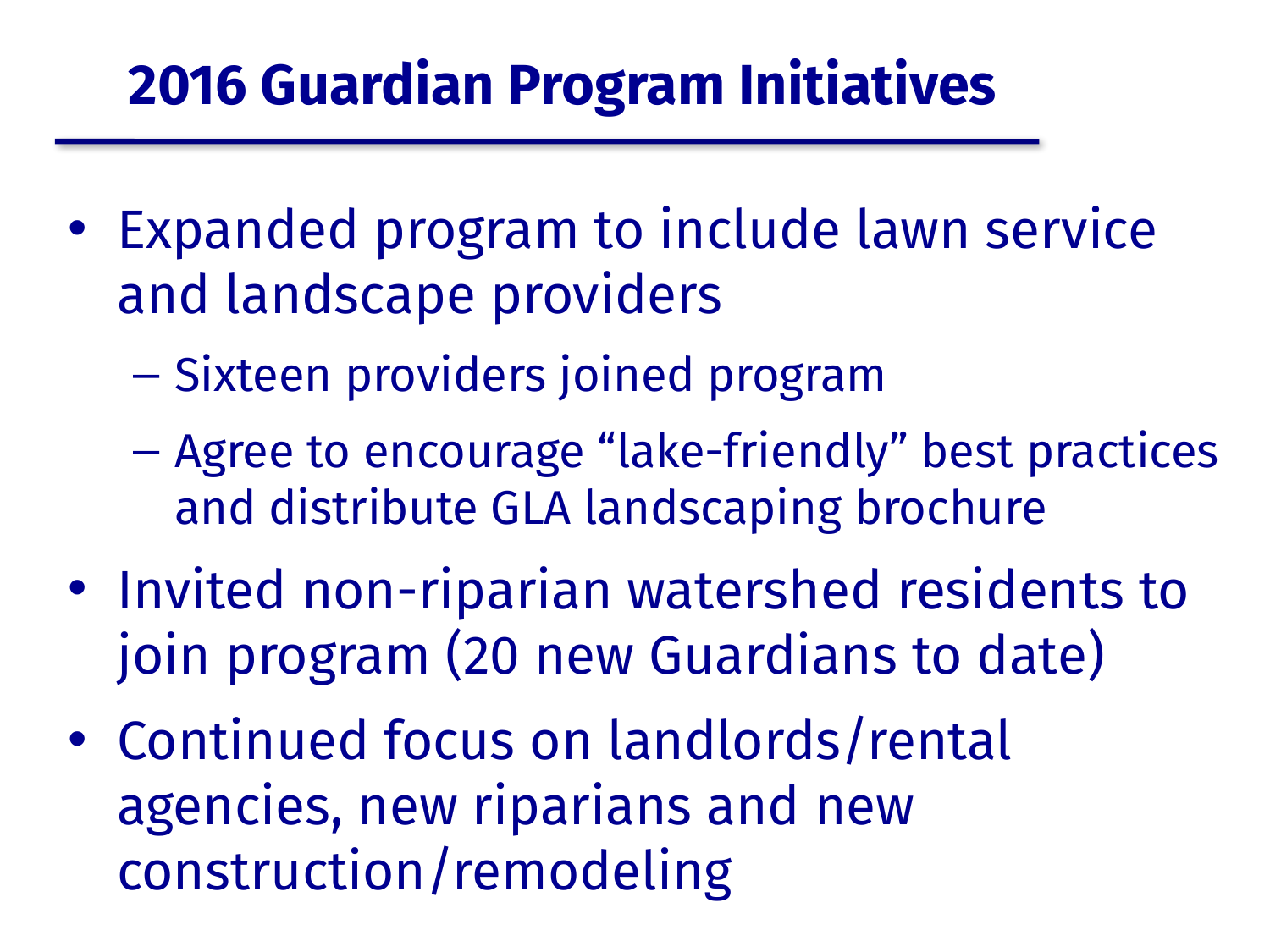

# 2016 Guardian Program Initiatives

Expanded program to include lawn service and landscape providers
Sixteen providers joined program
Agree to encourage “lake-friendly” best practices and distribute GLA landscaping brochure
Invited non-riparian watershed residents to join program (20 new Guardians to date)
Continued focus on landlords/rental agencies, new riparians and new construction/remodeling